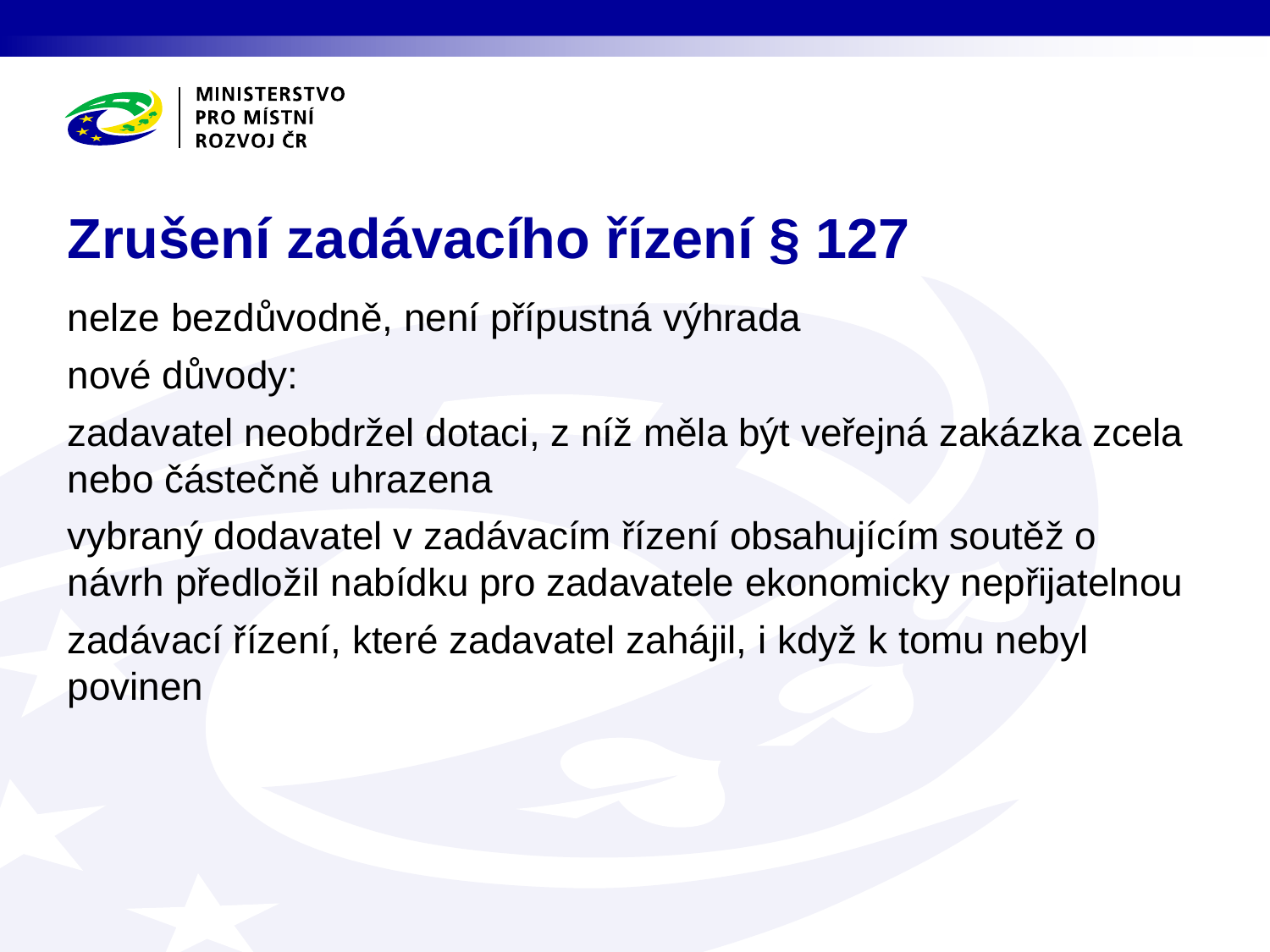

# Zrušení zadávacího řízení § 127
nelze bezdůvodně, není přípustná výhrada
nové důvody:
zadavatel neobdržel dotaci, z níž měla být veřejná zakázka zcela nebo částečně uhrazena
vybraný dodavatel v zadávacím řízení obsahujícím soutěž o návrh předložil nabídku pro zadavatele ekonomicky nepřijatelnou
zadávací řízení, které zadavatel zahájil, i když k tomu nebyl povinen